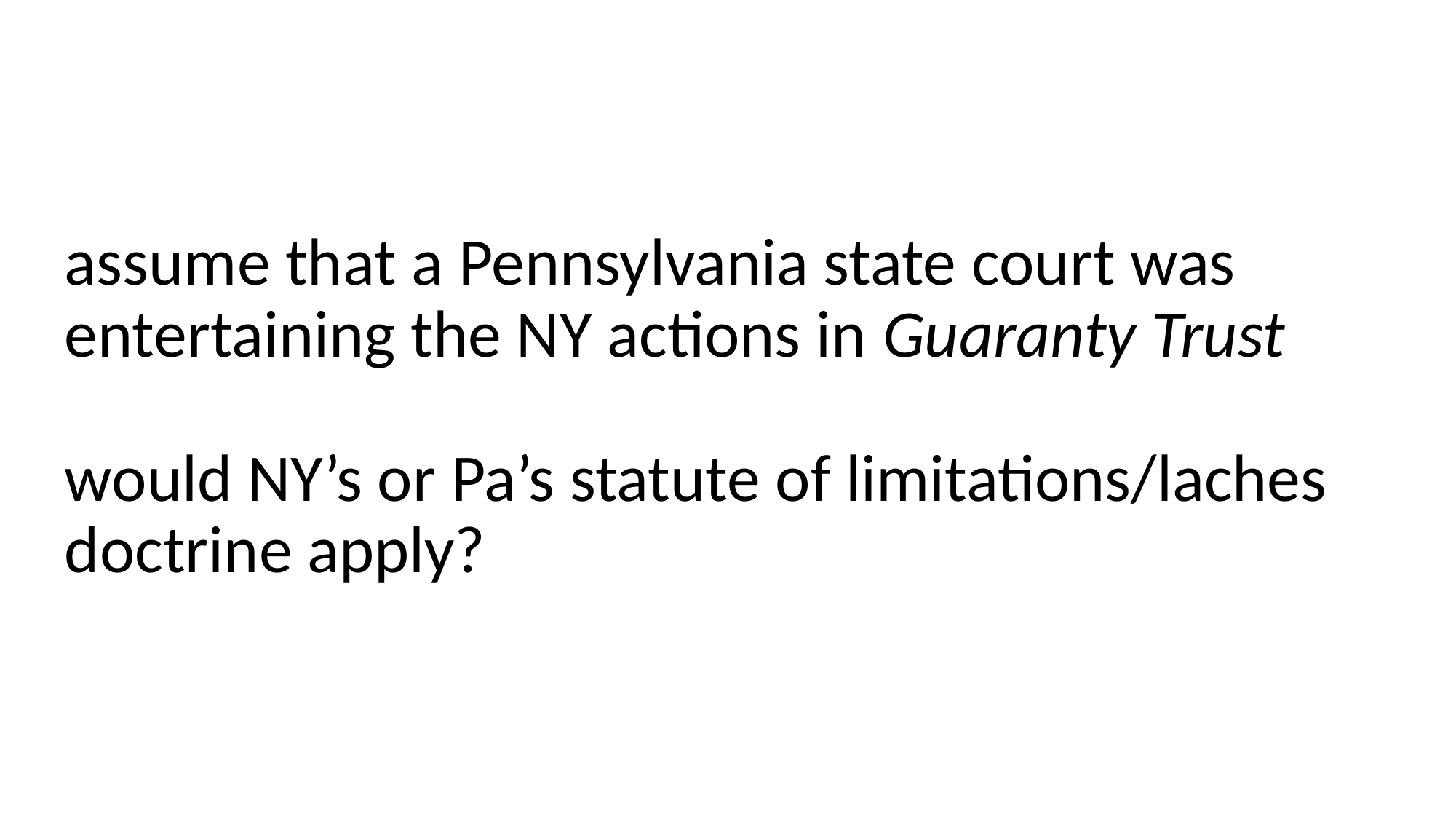

# assume that a Pennsylvania state court was entertaining the NY actions in Guaranty Trust would NY’s or Pa’s statute of limitations/laches doctrine apply?